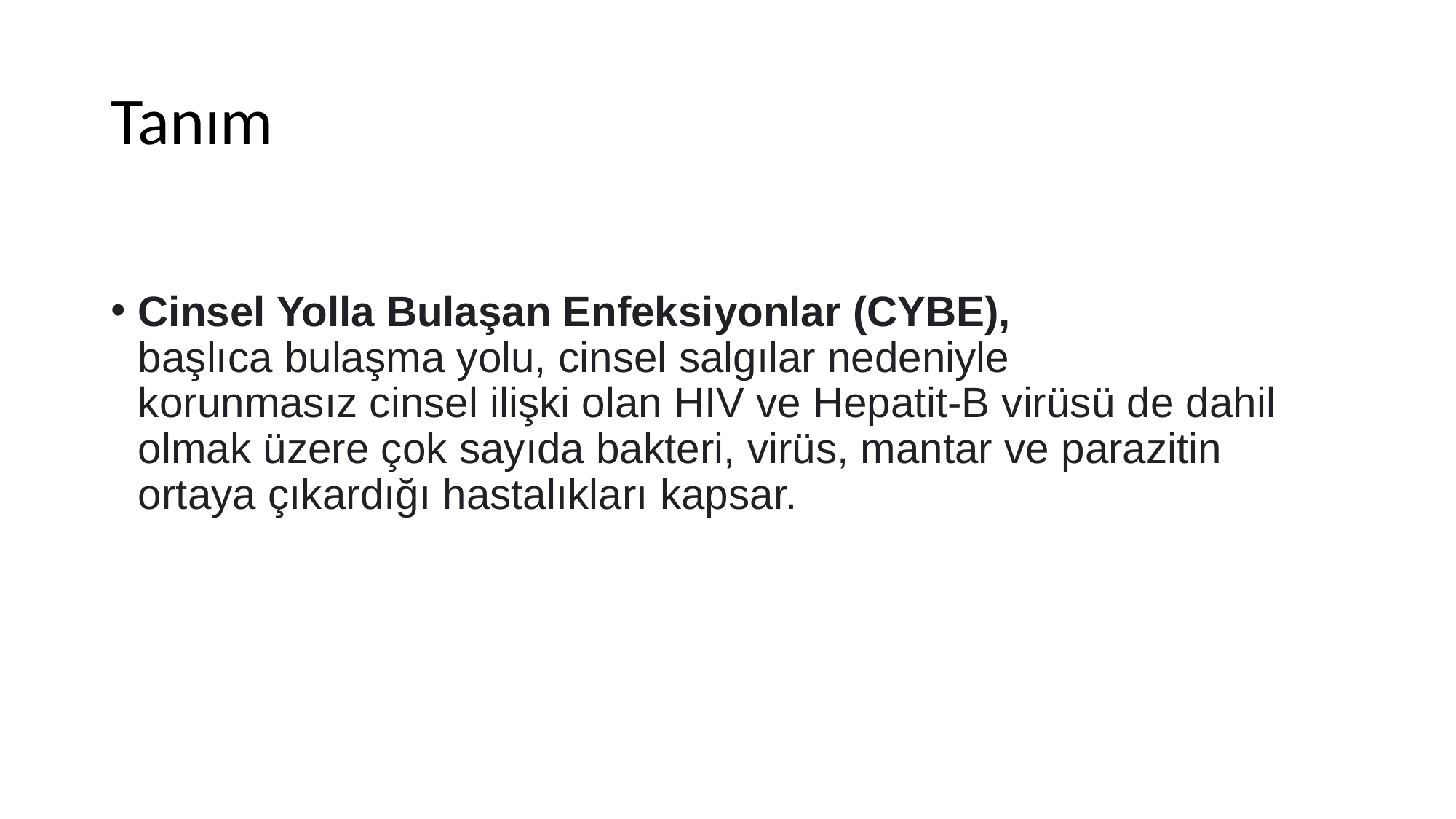

# Tanım

Cinsel Yolla Bulaşan Enfeksiyonlar (CYBE), başlıca bulaşma yolu, cinsel salgılar nedeniyle korunmasız cinsel ilişki olan HIV ve Hepatit-B virüsü de dahil olmak üzere çok sayıda bakteri, virüs, mantar ve parazitin ortaya çıkardığı hastalıkları kapsar.